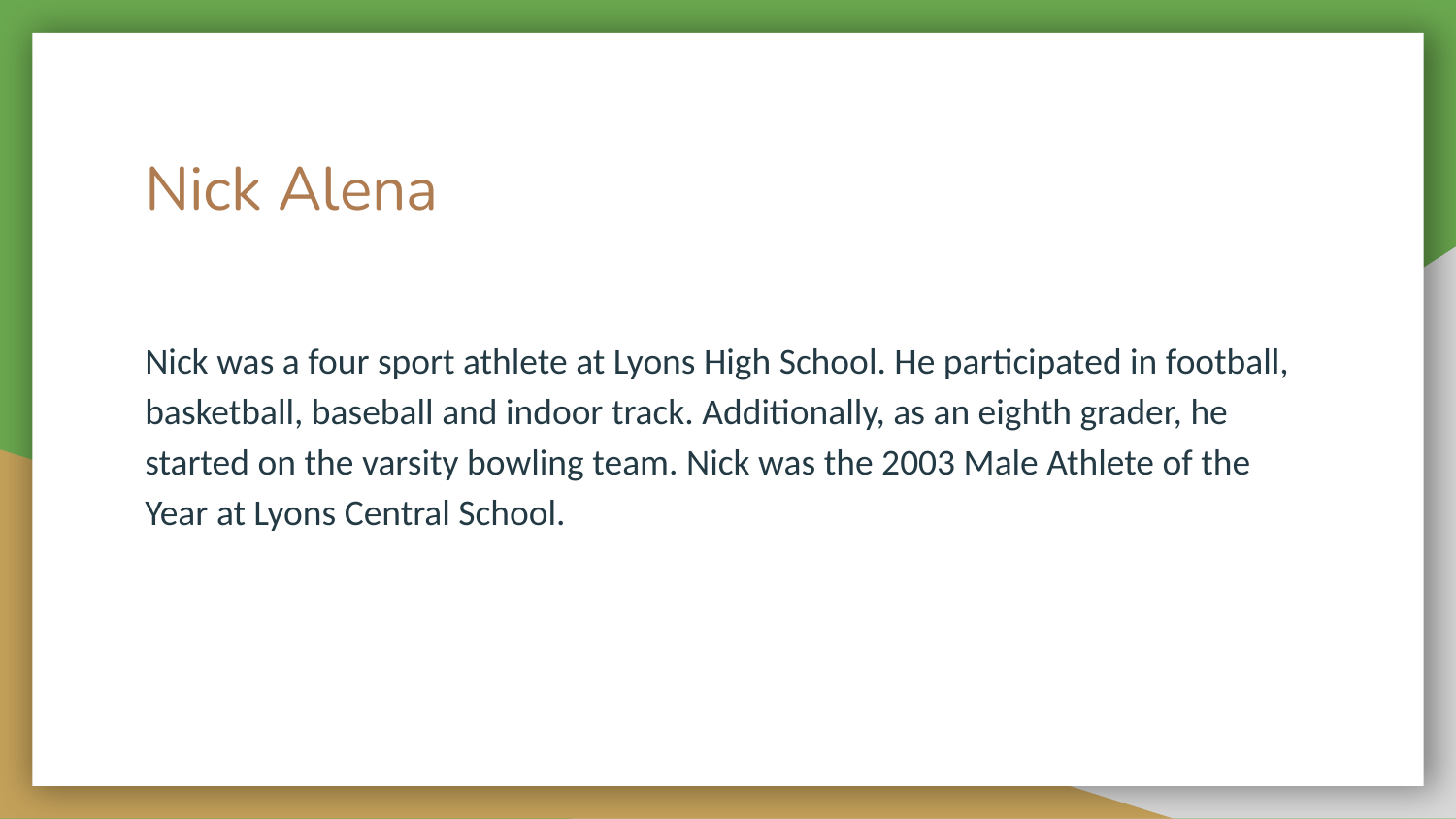

# Nick Alena
Nick was a four sport athlete at Lyons High School. He participated in football, basketball, baseball and indoor track. Additionally, as an eighth grader, he started on the varsity bowling team. Nick was the 2003 Male Athlete of the Year at Lyons Central School.